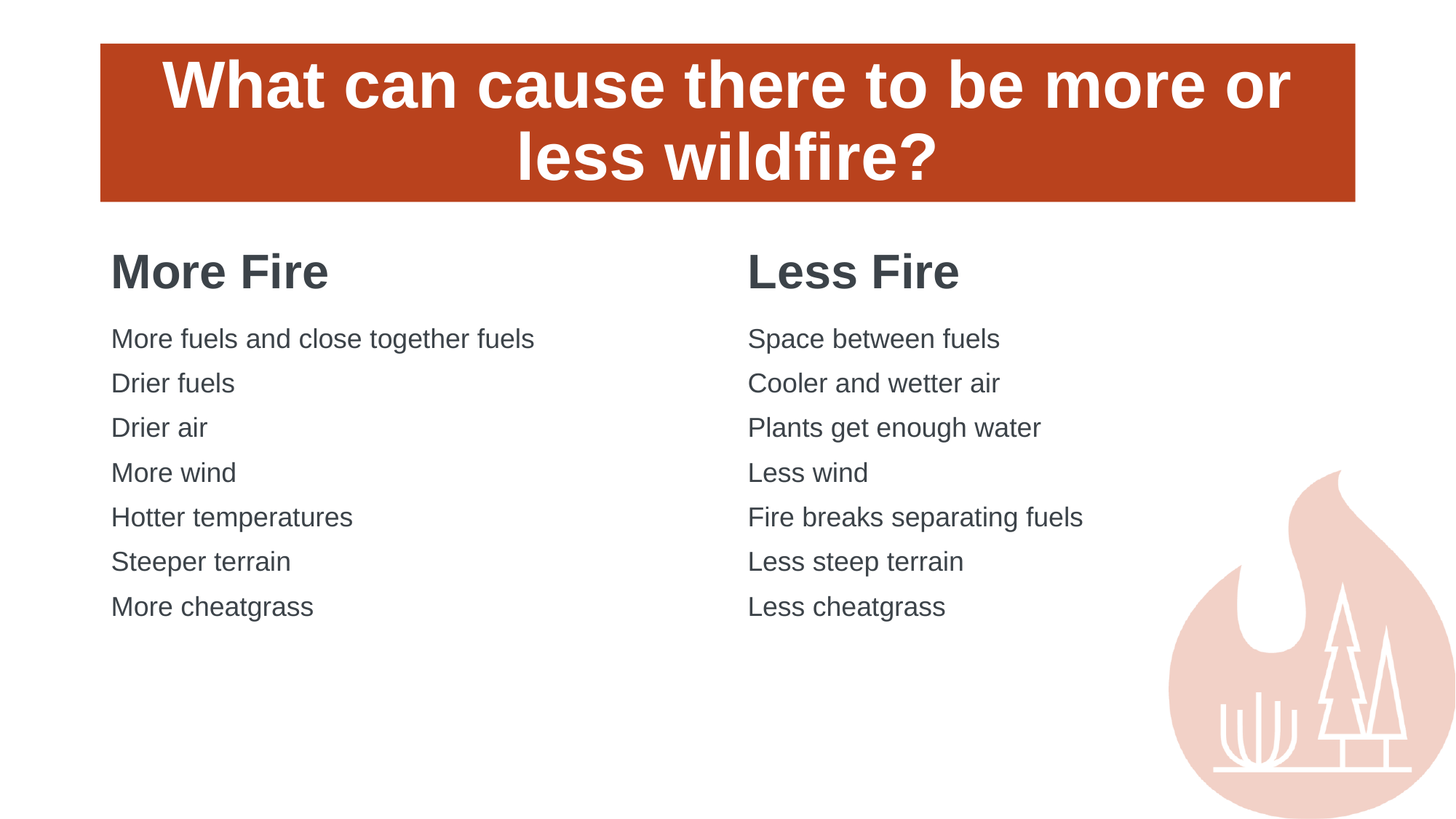

# What can cause there to be more or less wildfire?
More Fire
Less Fire
More fuels and close together fuels
Drier fuels
Drier air
More wind
Hotter temperatures
Steeper terrain
More cheatgrass

Space between fuels
Cooler and wetter air
Plants get enough water
Less wind
Fire breaks separating fuels
Less steep terrain
Less cheatgrass